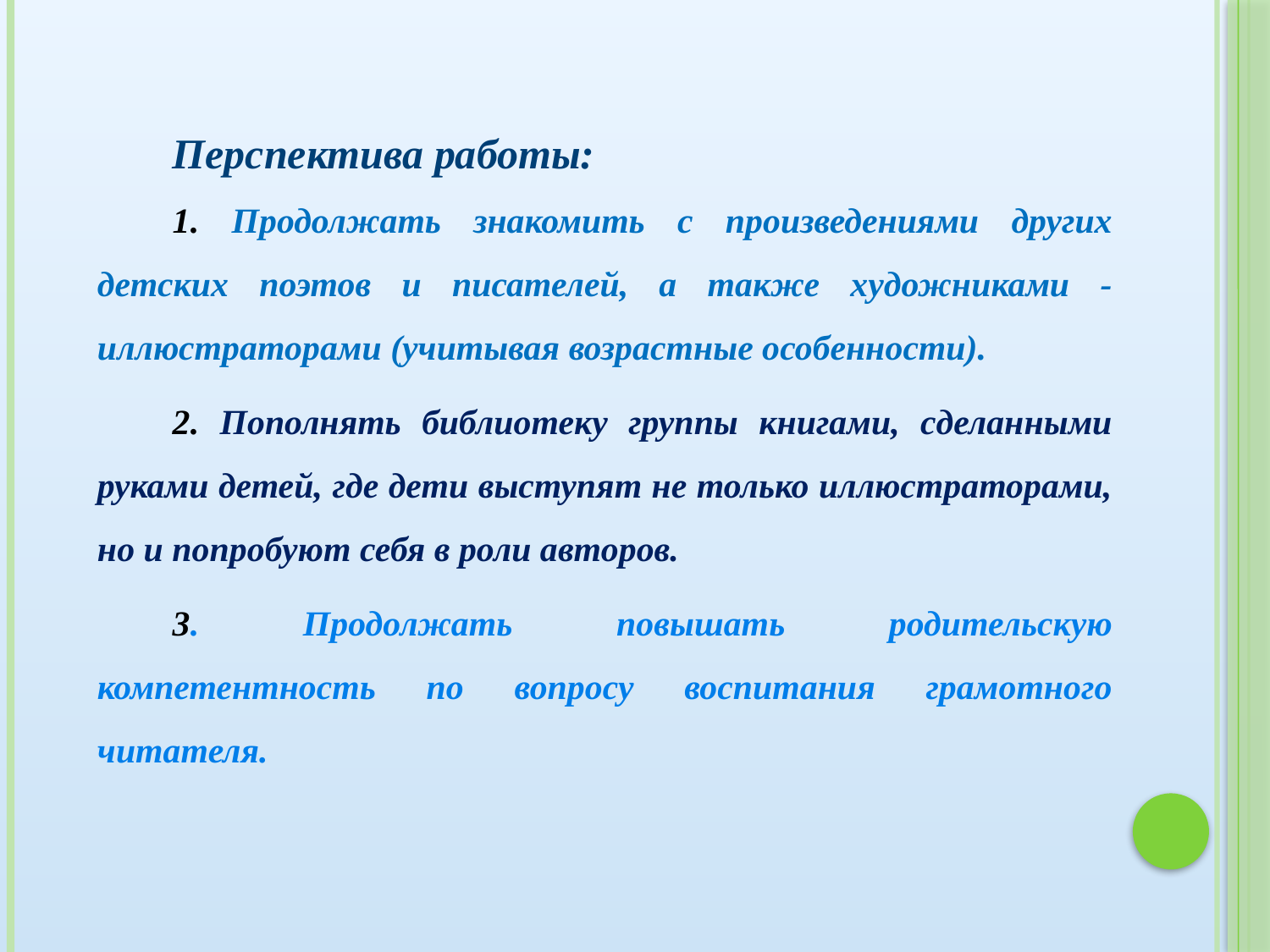

Перспектива работы:
1. Продолжать знакомить с произведениями других детских поэтов и писателей, а также художниками - иллюстраторами (учитывая возрастные особенности).
2. Пополнять библиотеку группы книгами, сделанными руками детей, где дети выступят не только иллюстраторами, но и попробуют себя в роли авторов.
3. Продолжать повышать родительскую компетентность по вопросу воспитания грамотного читателя.